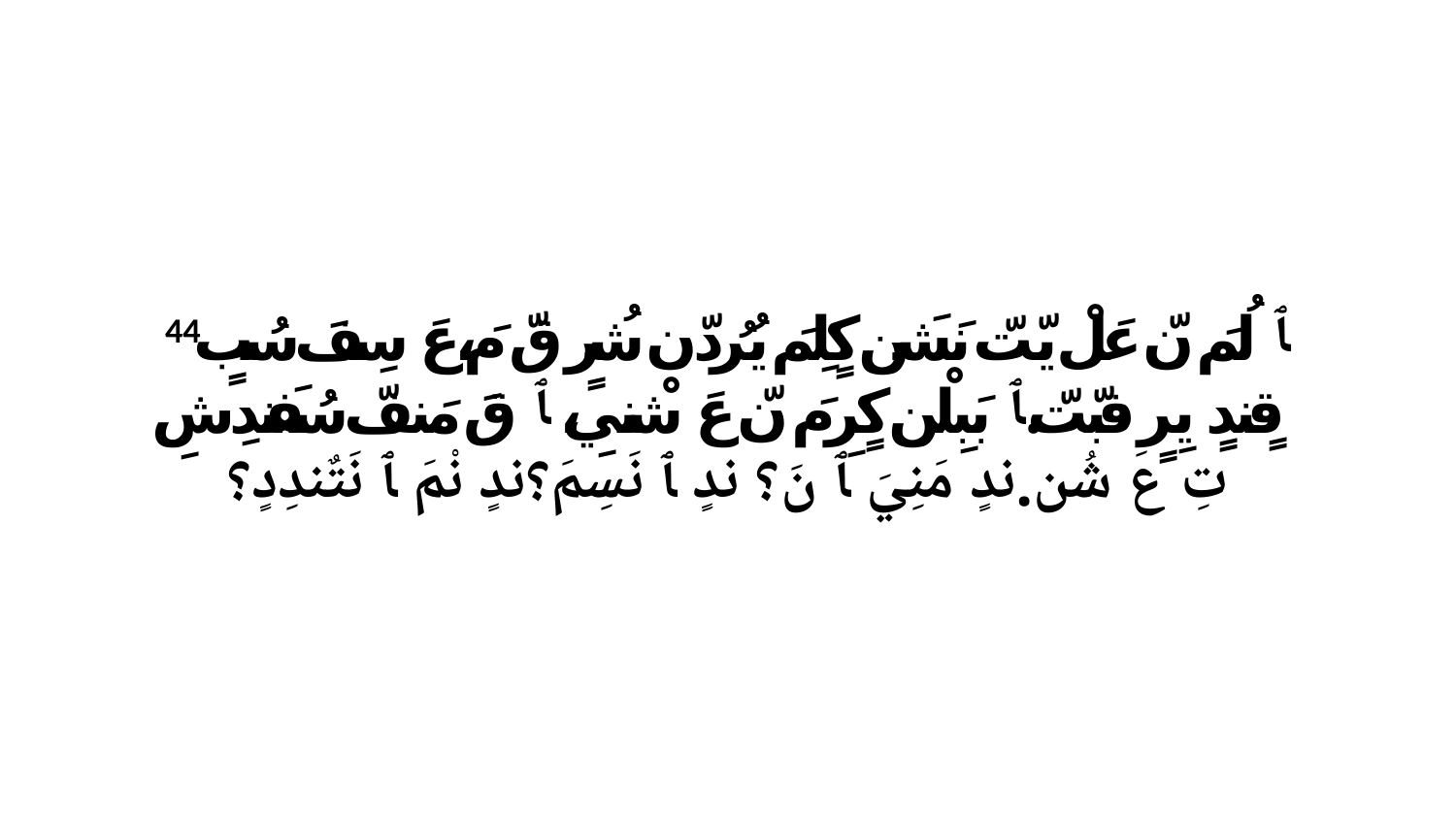

44 ﭑ لُمَ نّ عَلْ يّتّ نَشَن كٍلِمَ يُرُدّن شُرٍ قّ مَ،عَ سِفَ سُبٍ قٍندٍ يِرٍ فبّتّ.ﭑ بَبِلْن كٍرِ مَ نّ عَ شْنيِ، ﭑ قَ مَنفّ سُفَندِشِ تِ عَ شُن.ندٍ مَنِيَ ﭑ نَ؟ ندٍ ﭑ نَسِمَ؟ندٍ نْمَ ﭑ نَتٌندِدٍ؟